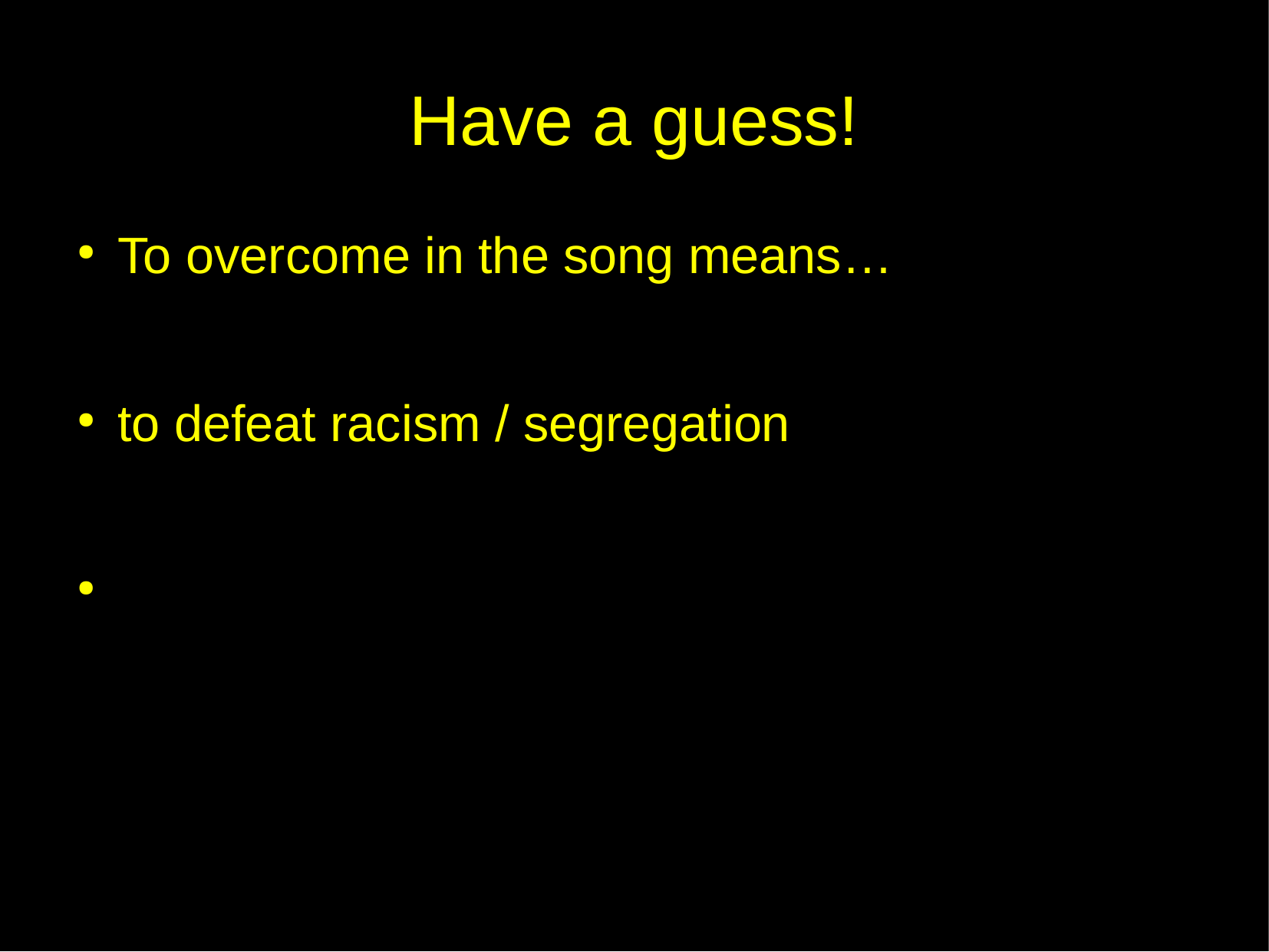

Have a guess!
To overcome in the song means…

to defeat racism / segregation